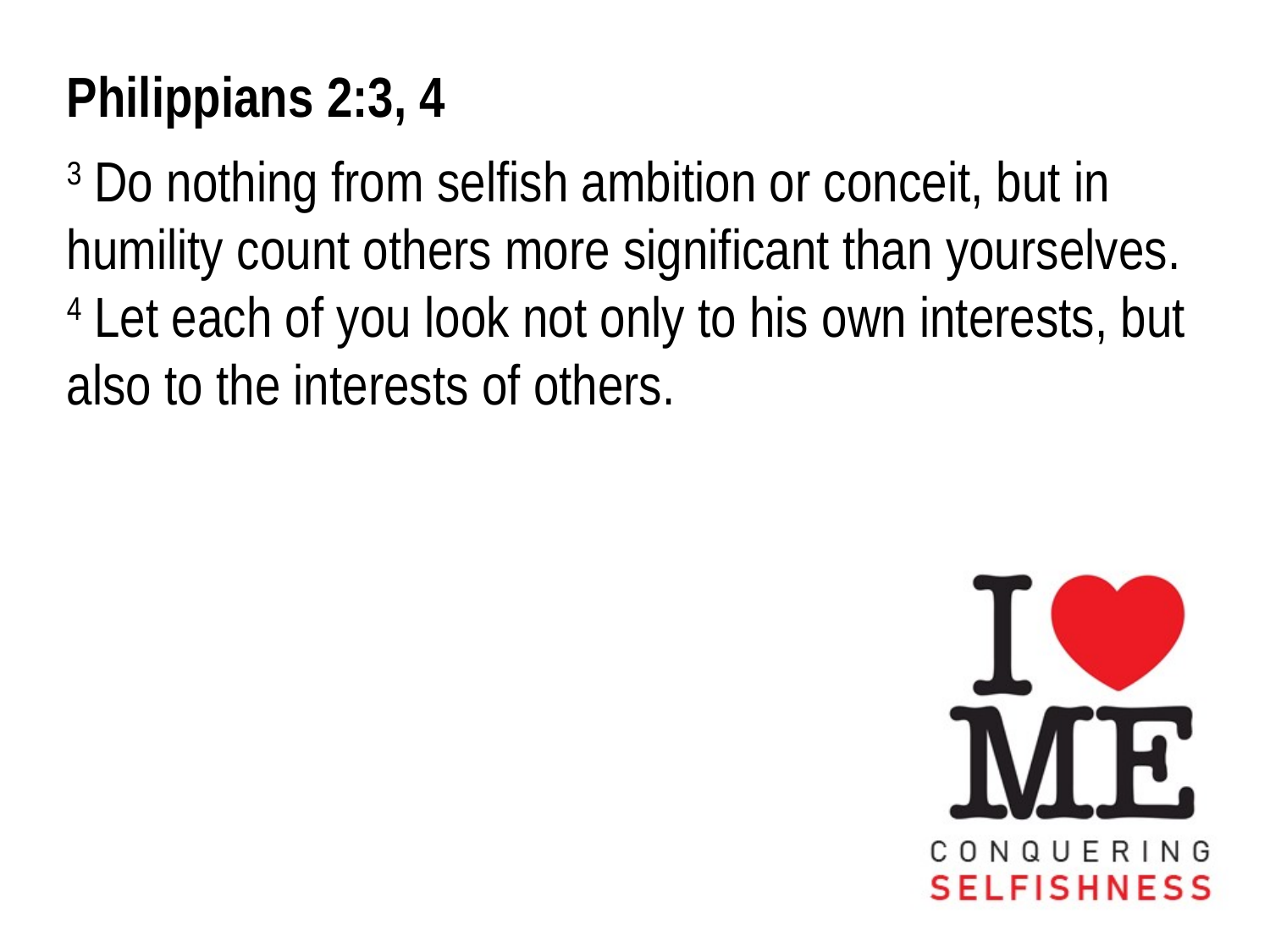

Philippians 2:3, 4

3 Do nothing from selfish ambition or conceit, but in humility count others more significant than yourselves. 4 Let each of you look not only to his own interests, but also to the interests of others.